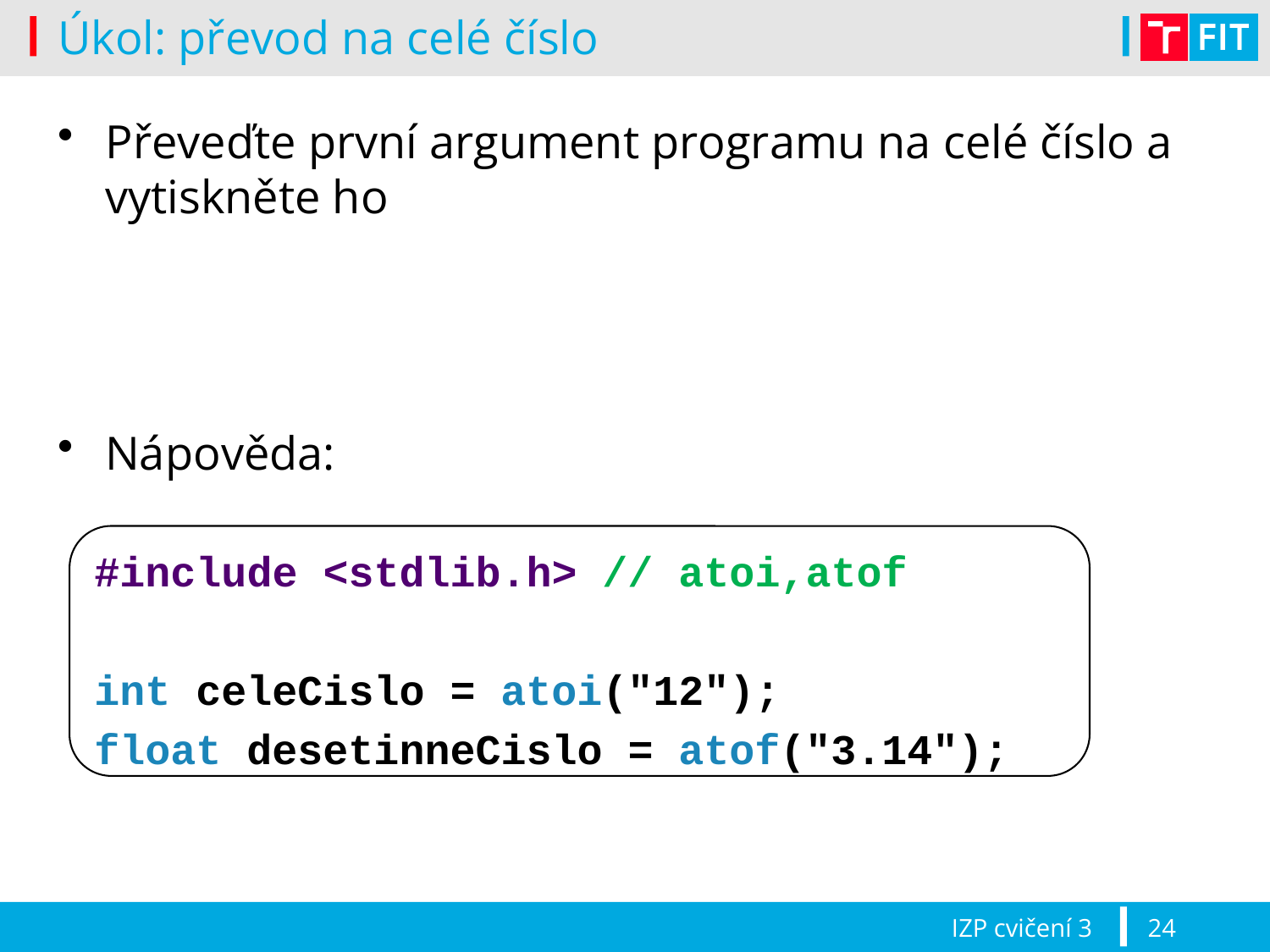

# Úkol: převod na celé číslo
Převeďte první argument programu na celé číslo a vytiskněte ho

Nápověda:
#include <stdlib.h> // atoi,atof

int celeCislo = atoi("12");
float desetinneCislo = atof("3.14");
IZP cvičení 3
24